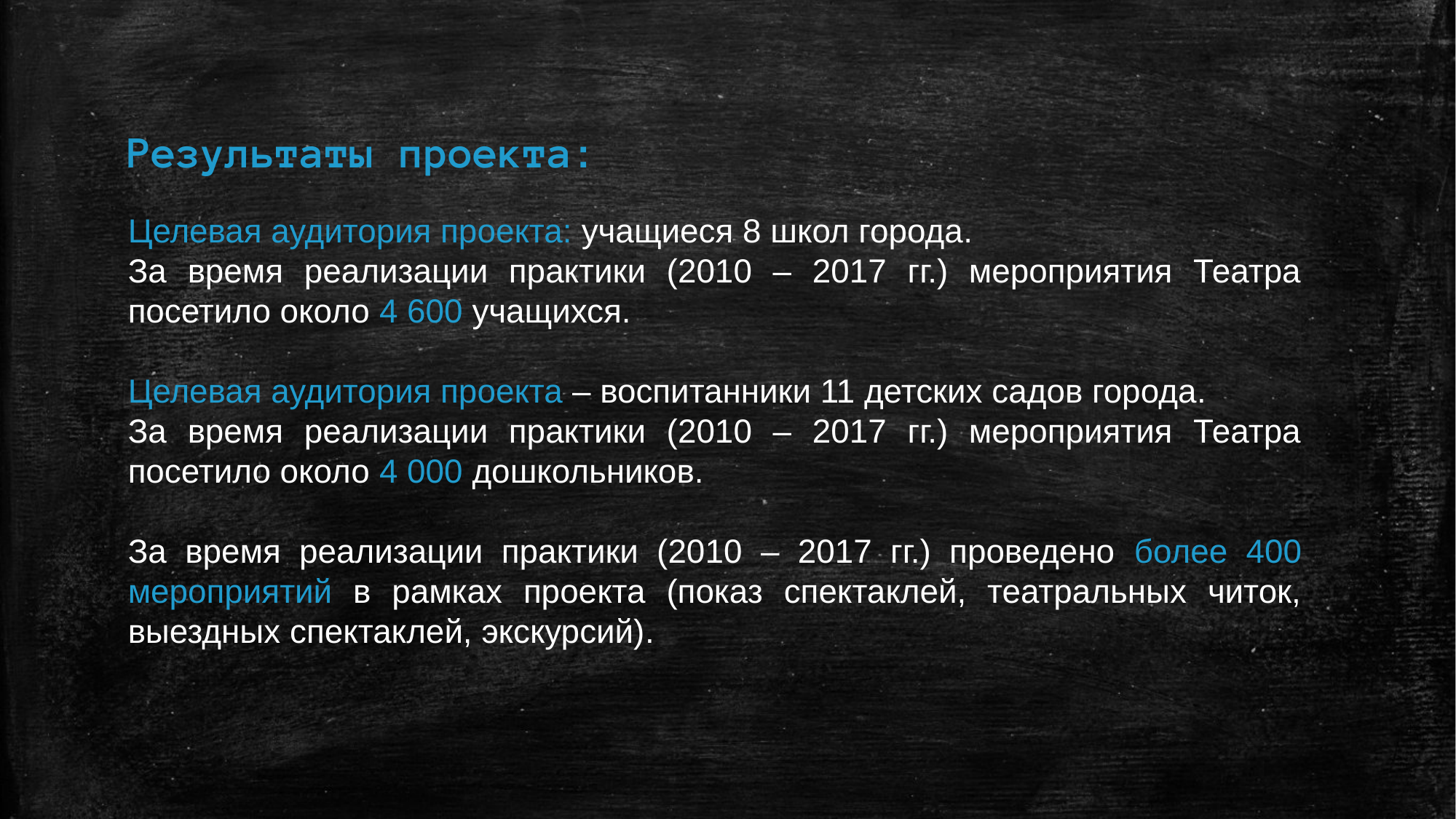

Результаты проекта:

Целевая аудитория проекта: учащиеся 8 школ города.
За время реализации практики (2010 – 2017 гг.) мероприятия Театра посетило около 4 600 учащихся.

Целевая аудитория проекта – воспитанники 11 детских садов города.
За время реализации практики (2010 – 2017 гг.) мероприятия Театра посетило около 4 000 дошкольников.

За время реализации практики (2010 – 2017 гг.) проведено более 400 мероприятий в рамках проекта (показ спектаклей, театральных читок, выездных спектаклей, экскурсий).